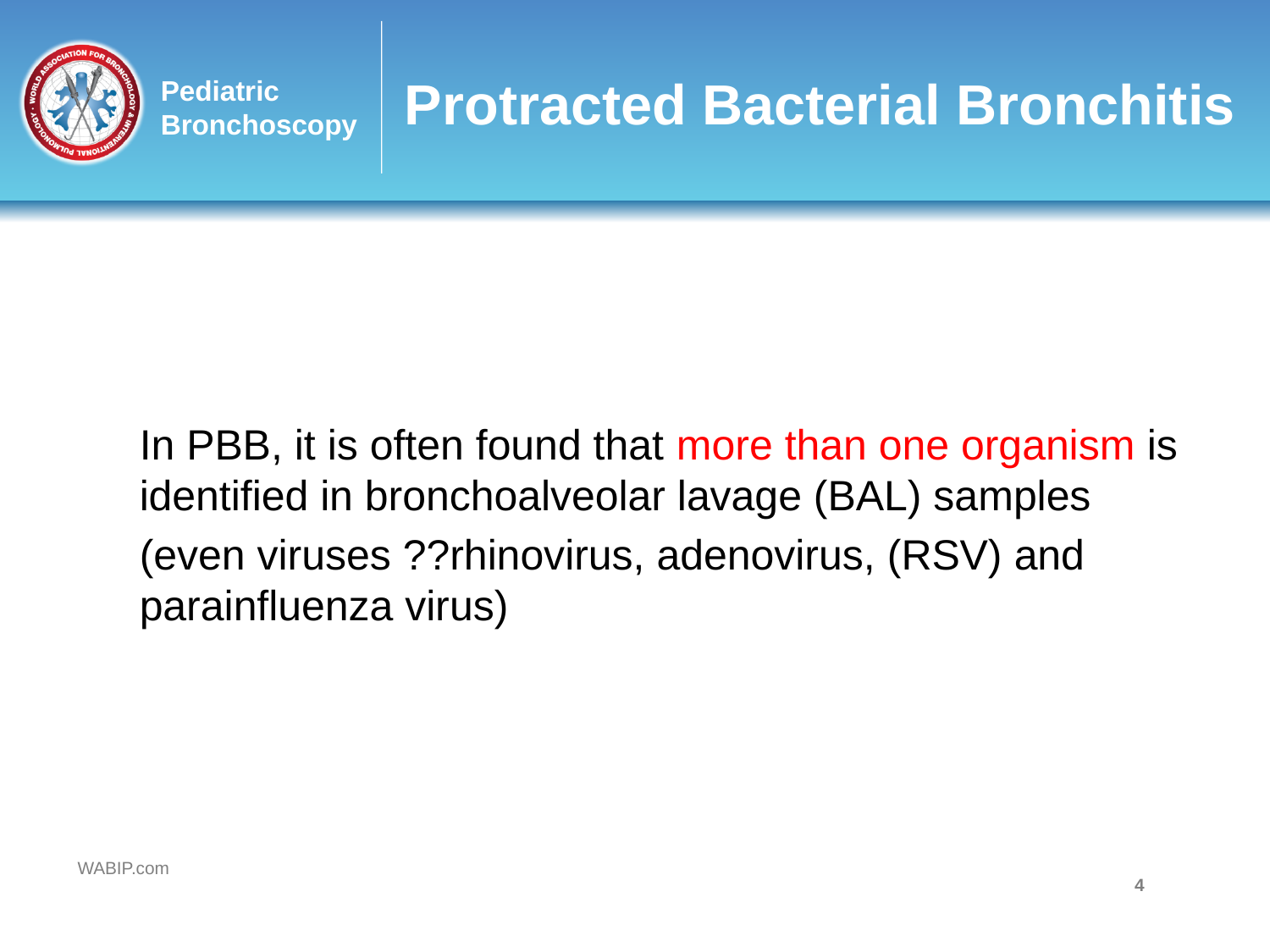

# Protracted Bacterial Bronchitis
In PBB, it is often found that more than one organism is identified in bronchoalveolar lavage (BAL) samples
(even viruses ??rhinovirus, adenovirus, (RSV) and parainfluenza virus)